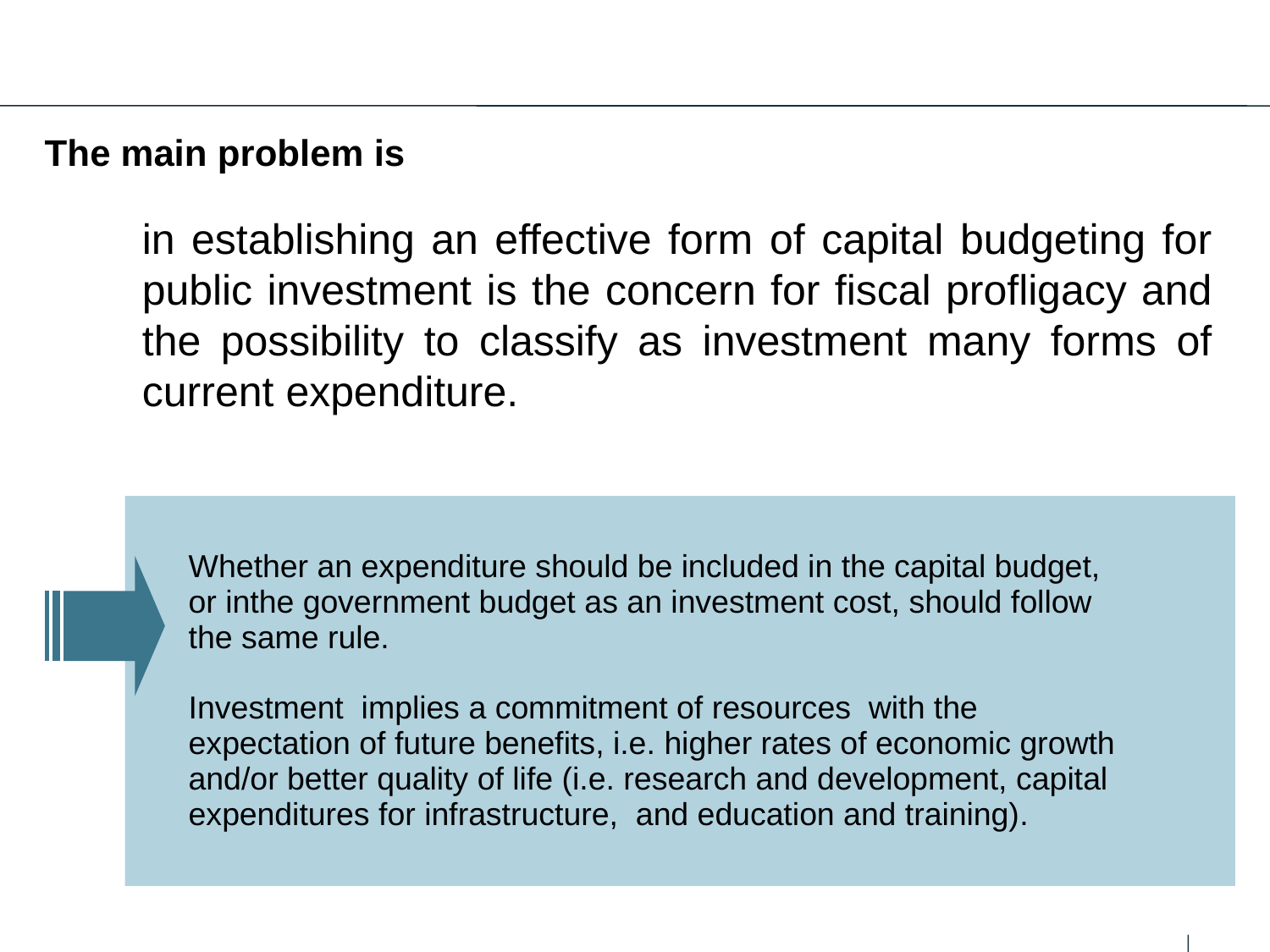

The main problem is
	in establishing an effective form of capital budgeting for public investment is the concern for fiscal profligacy and the possibility to classify as investment many forms of current expenditure.
Whether an expenditure should be included in the capital budget,
or inthe government budget as an investment cost, should follow
the same rule.

Investment  implies a commitment of resources  with the
expectation of future benefits, i.e. higher rates of economic growth
and/or better quality of life (i.e. research and development, capital
expenditures for infrastructure,  and education and training).